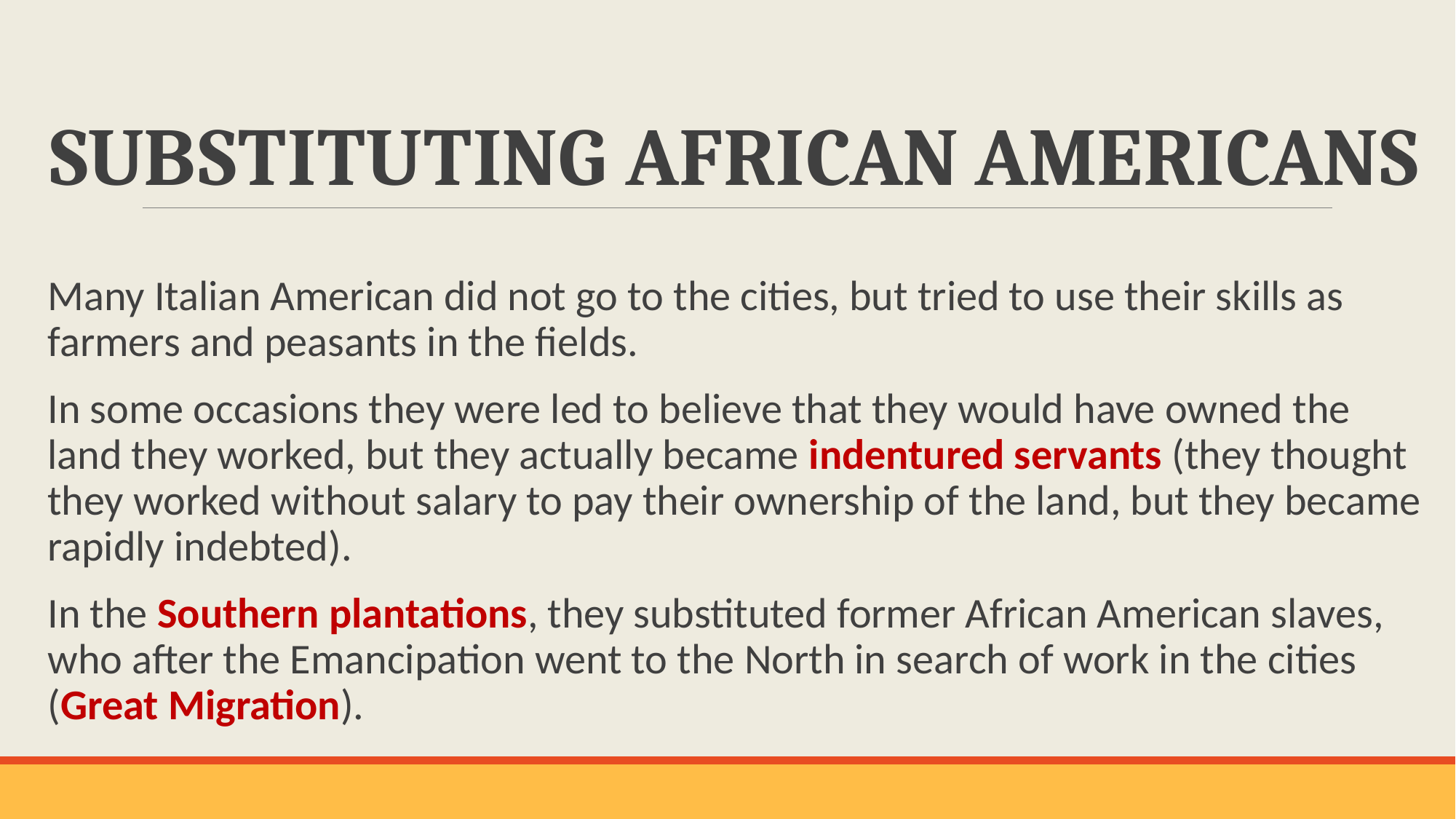

# SUBSTITUTING AFRICAN AMERICANS
Many Italian American did not go to the cities, but tried to use their skills as farmers and peasants in the fields.
In some occasions they were led to believe that they would have owned the land they worked, but they actually became indentured servants (they thought they worked without salary to pay their ownership of the land, but they became rapidly indebted).
In the Southern plantations, they substituted former African American slaves, who after the Emancipation went to the North in search of work in the cities (Great Migration).